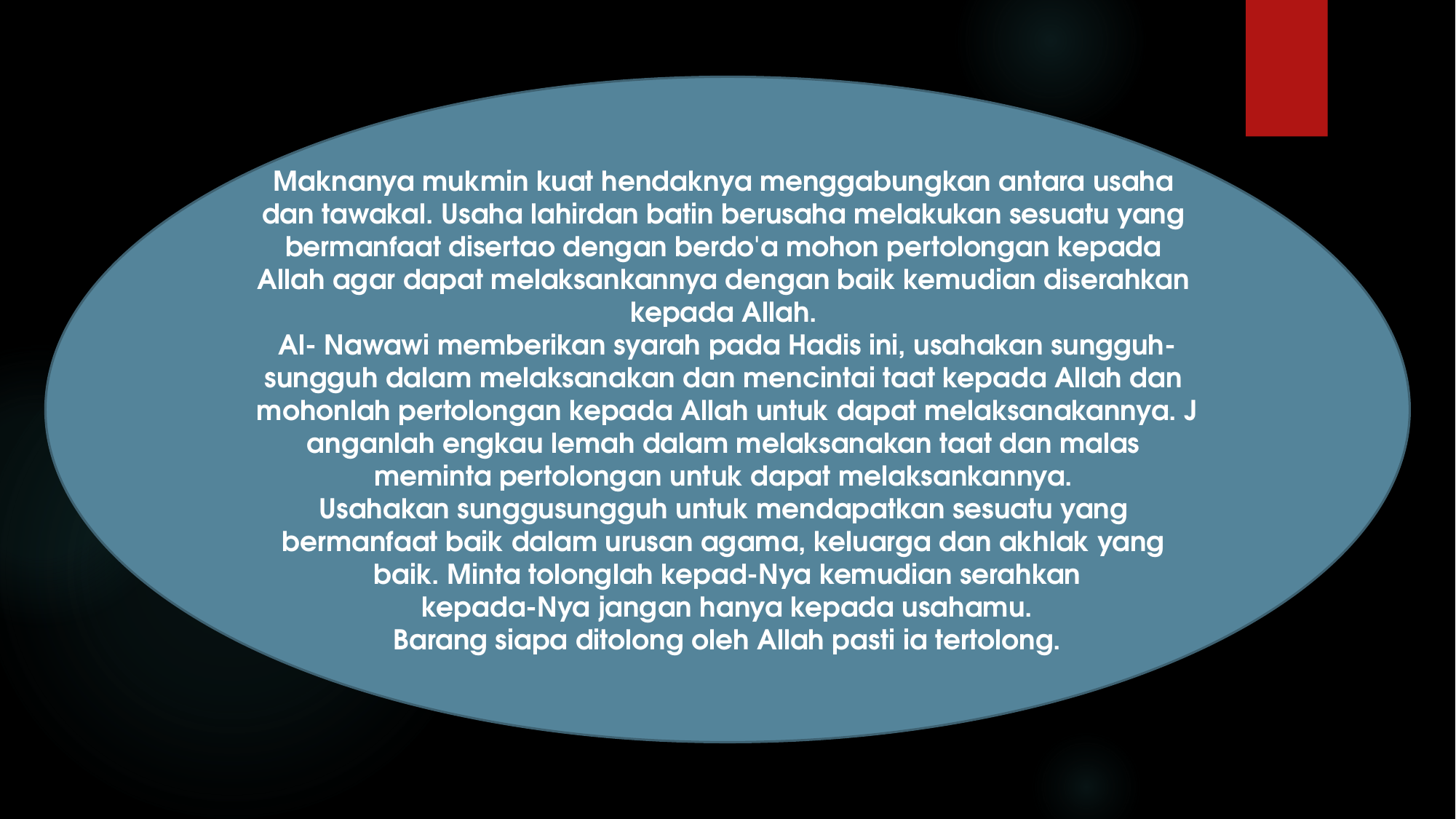

Maknanya mukmin kuat hendaknya menggabungkan antara usaha
dan tawakal. Usaha lahirdan batin berusaha melakukan sesuatu yang bermanfaat disertao dengan berdo'a mohon pertolongan kepada
Allah agar dapat melaksankannya dengan baik kemudian diserahkan kepada Allah.
Al- Nawawi memberikan syarah pada Hadis ini, usahakan sungguh-sungguh dalam melaksanakan dan mencintai taat kepada Allah dan mohonlah pertolongan kepada Allah untuk dapat melaksanakannya. Janganlah engkau lemah dalam melaksanakan taat dan malas
meminta pertolongan untuk dapat melaksankannya.
Usahakan sunggusungguh untuk mendapatkan sesuatu yang
bermanfaat baik dalam urusan agama, keluarga dan akhlak yang
baik. Minta tolonglah kepad-Nya kemudian serahkan
 kepada-Nya jangan hanya kepada usahamu.
Barang siapa ditolong oleh Allah pasti ia tertolong.